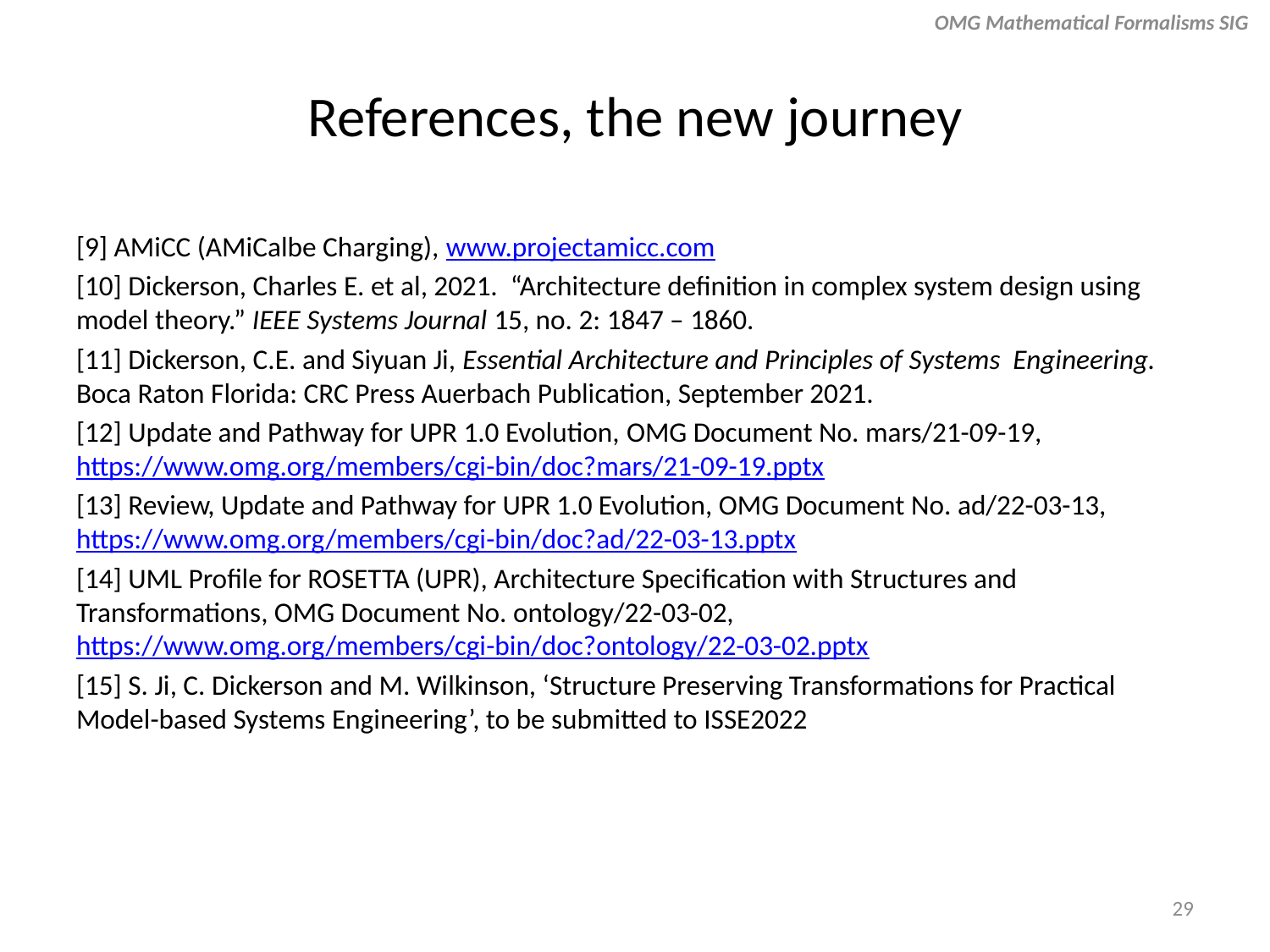

OMG Mathematical Formalisms SIG
# References, the new journey
[9] AMiCC (AMiCalbe Charging), www.projectamicc.com
[10] Dickerson, Charles E. et al, 2021.  “Architecture definition in complex system design using model theory.” IEEE Systems Journal 15, no. 2: 1847 – 1860.
[11] Dickerson, C.E. and Siyuan Ji, Essential Architecture and Principles of Systems  Engineering. Boca Raton Florida: CRC Press Auerbach Publication, September 2021.
[12] Update and Pathway for UPR 1.0 Evolution, OMG Document No. mars/21-09-19, https://www.omg.org/members/cgi-bin/doc?mars/21-09-19.pptx
[13] Review, Update and Pathway for UPR 1.0 Evolution, OMG Document No. ad/22-03-13,  https://www.omg.org/members/cgi-bin/doc?ad/22-03-13.pptx
[14] UML Profile for ROSETTA (UPR), Architecture Specification with Structures and Transformations, OMG Document No. ontology/22-03-02, https://www.omg.org/members/cgi-bin/doc?ontology/22-03-02.pptx
[15] S. Ji, C. Dickerson and M. Wilkinson, ‘Structure Preserving Transformations for Practical Model-based Systems Engineering’, to be submitted to ISSE2022

29